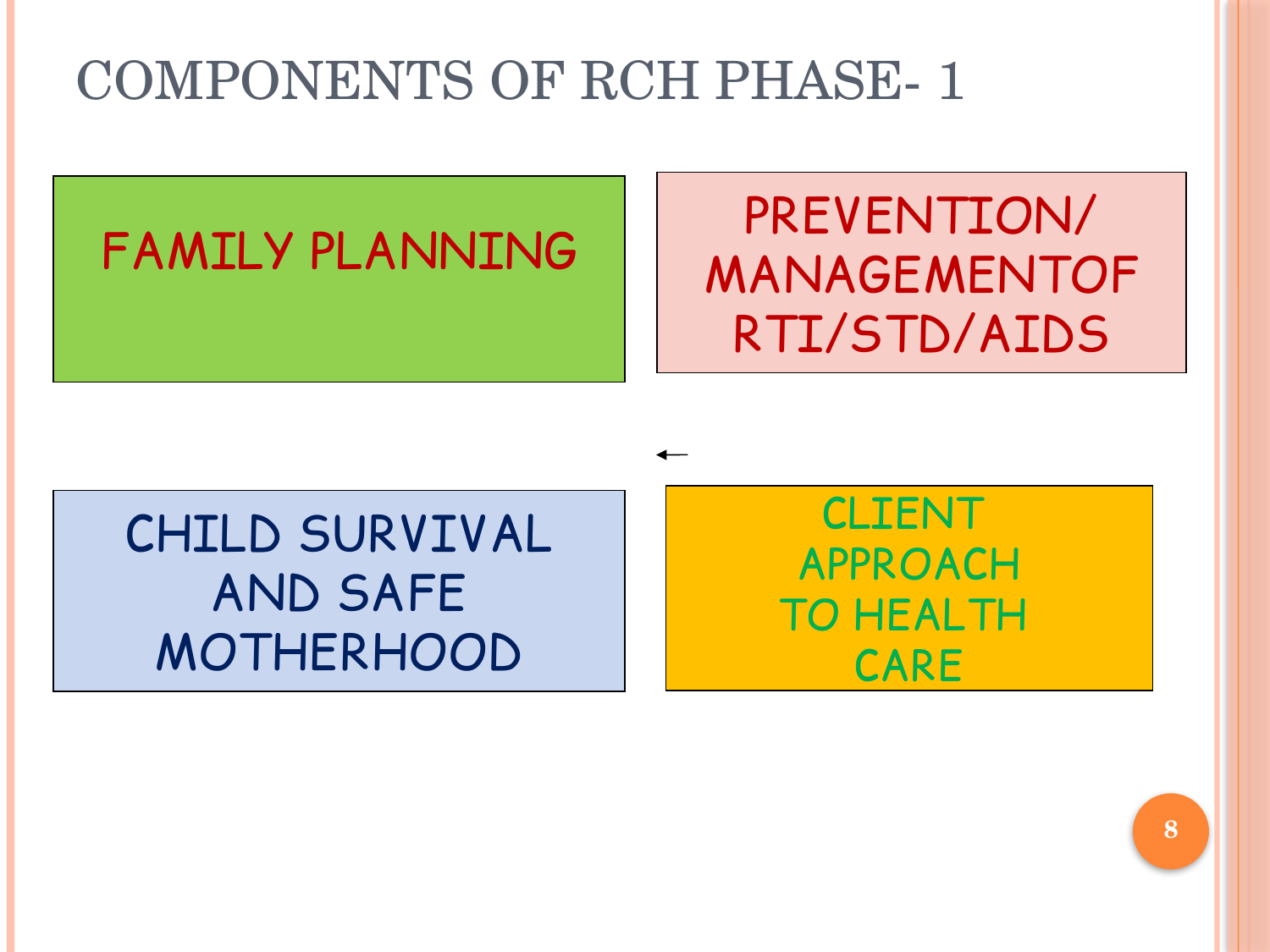

# Components of RCH Phase- 1
PREVENTION/
MANAGEMENTOF
RTI/STD/AIDS
FAMILY PLANNING

CLIENT
APPROACH
TO HEALTH
CARE
CHILD SURVIVAL
AND SAFE
MOTHERHOOD
8